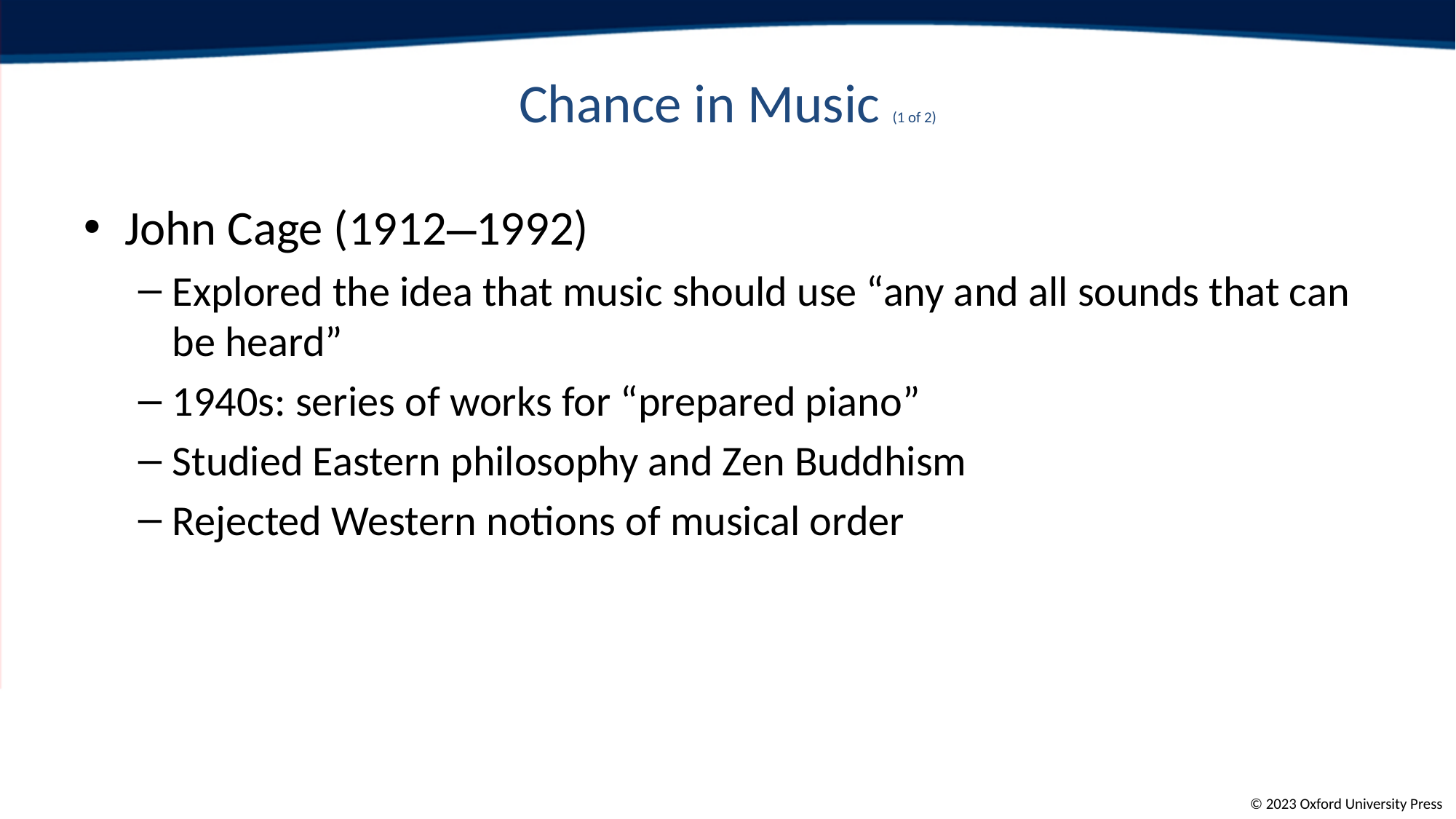

# Chance in Music (1 of 2)
John Cage (1912⎼1992)
Explored the idea that music should use “any and all sounds that can be heard”
1940s: series of works for “prepared piano”
Studied Eastern philosophy and Zen Buddhism
Rejected Western notions of musical order